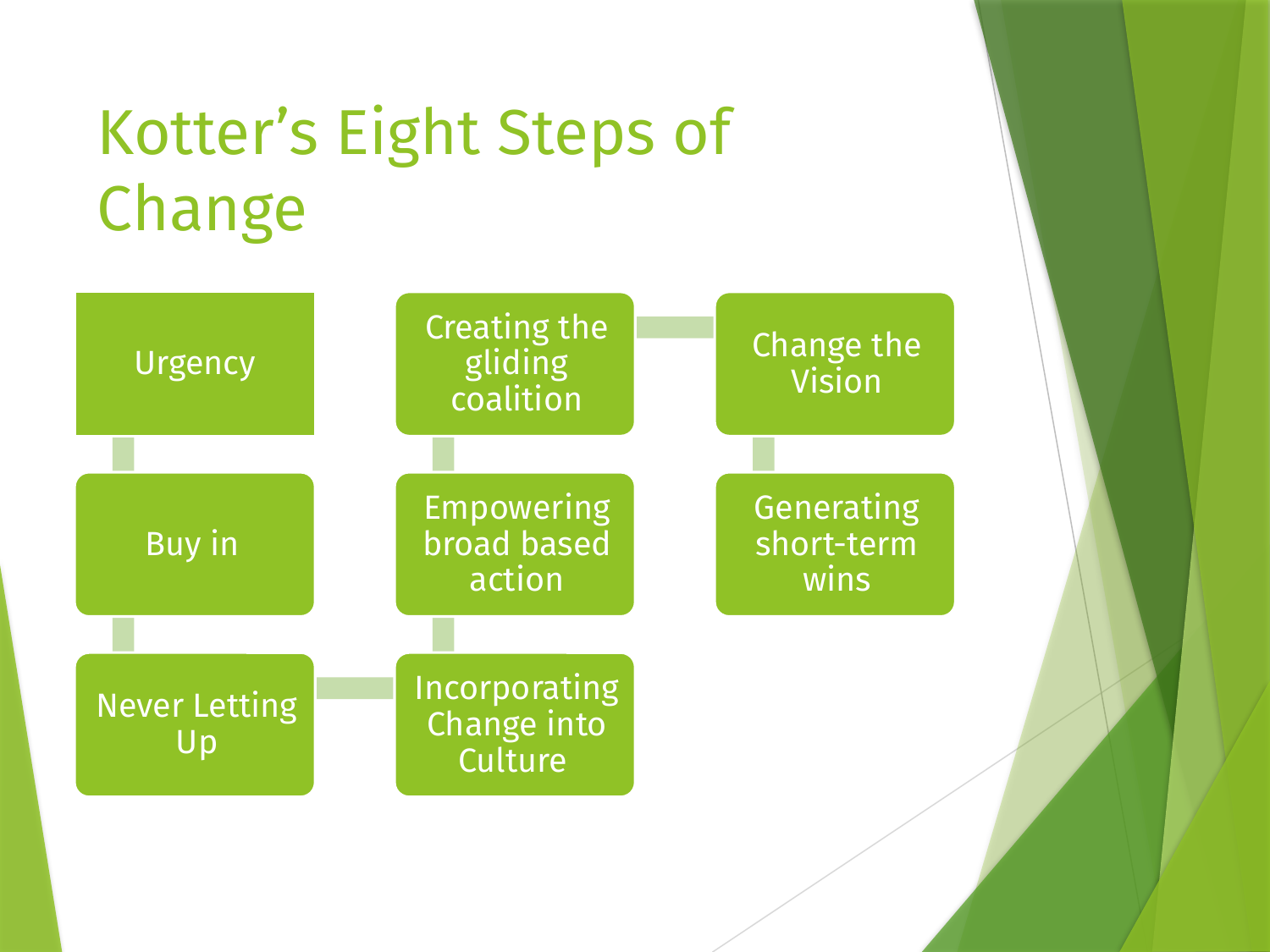

# Kotter’s Eight Steps of Change
Urgency
Buy in
Never Letting Up
Incorporating Change into Culture
Empowering broad based action
Creating the gliding coalition
Change the Vision
Generating short-term wins